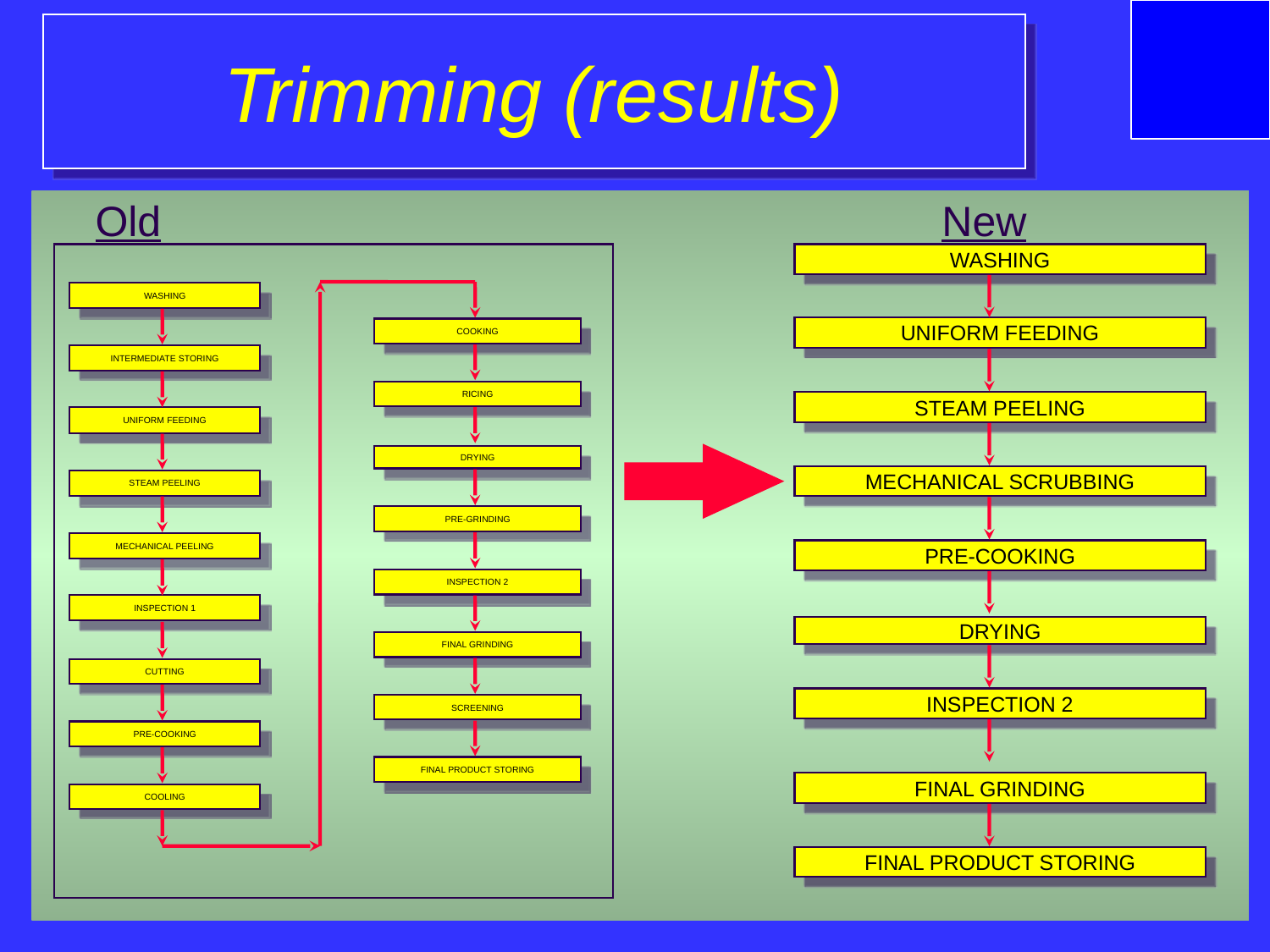

Trimming (results)
Old
New

WASHING

COOKING

INTERMEDIATE STORING

RICING
UNIFORM FEEDING

DRYING

STEAM PEELING

PRE-GRINDING

MECHANICAL PEELING

INSPECTION 2
INSPECTION 1

FINAL GRINDING

CUTTING

SCREENING

PRE-COOKING

FINAL PRODUCT STORING
COOLING

WASHING

UNIFORM FEEDING

STEAM PEELING

MECHANICAL SCRUBBING

PRE-COOKING

DRYING

INSPECTION 2

FINAL GRINDING

FINAL PRODUCT STORING